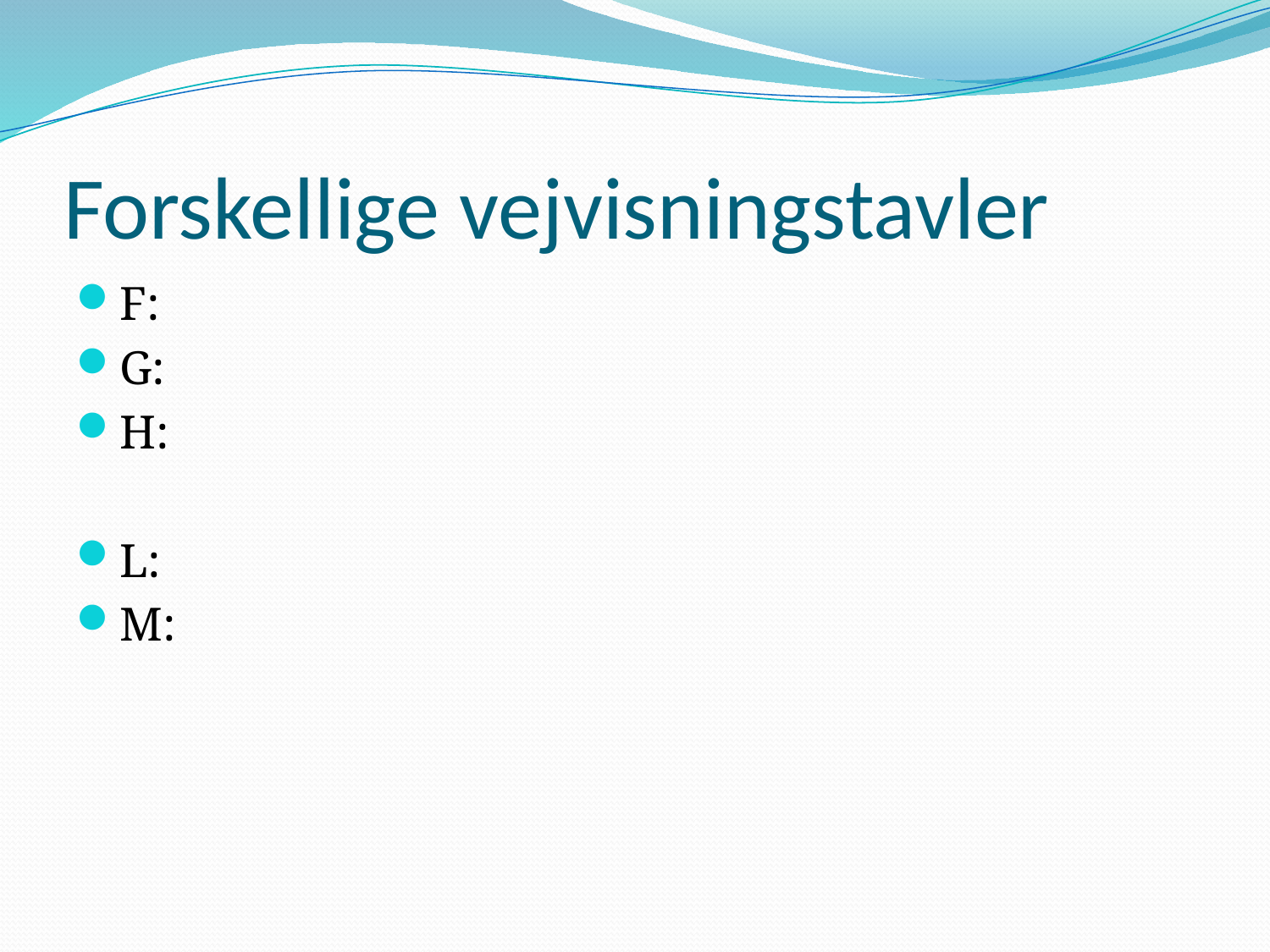

# Forskellige vejvisningstavler
F:
G:
H:

L:
M: